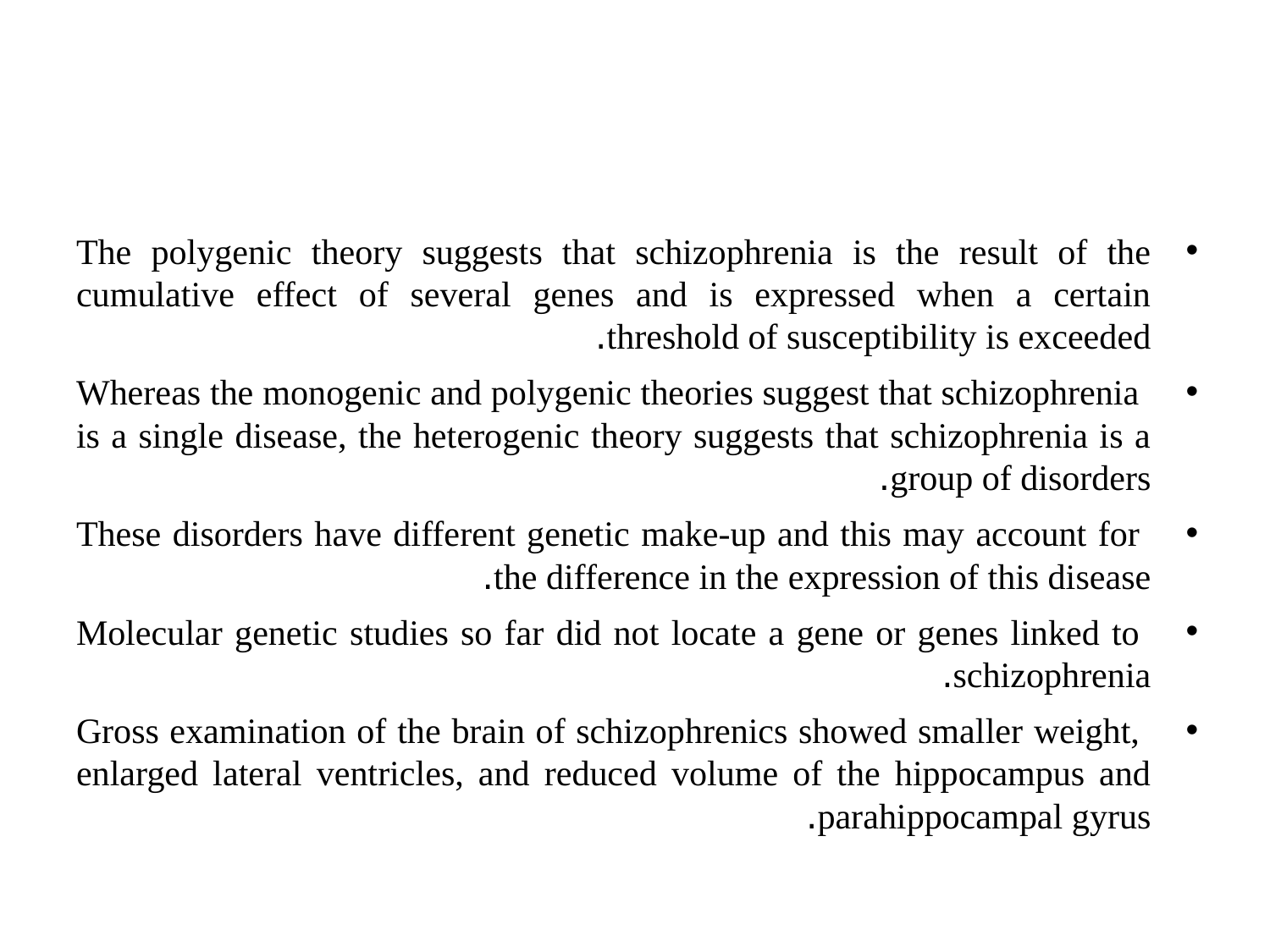

#
The polygenic theory suggests that schizophrenia is the result of the cumulative effect of several genes and is expressed when a certain threshold of susceptibility is exceeded.
 Whereas the monogenic and polygenic theories suggest that schizophrenia is a single disease, the heterogenic theory suggests that schizophrenia is a group of disorders.
 These disorders have different genetic make-up and this may account for the difference in the expression of this disease.
 Molecular genetic studies so far did not locate a gene or genes linked to schizophrenia.
 Gross examination of the brain of schizophrenics showed smaller weight, enlarged lateral ventricles, and reduced volume of the hippocampus and parahippocampal gyrus.